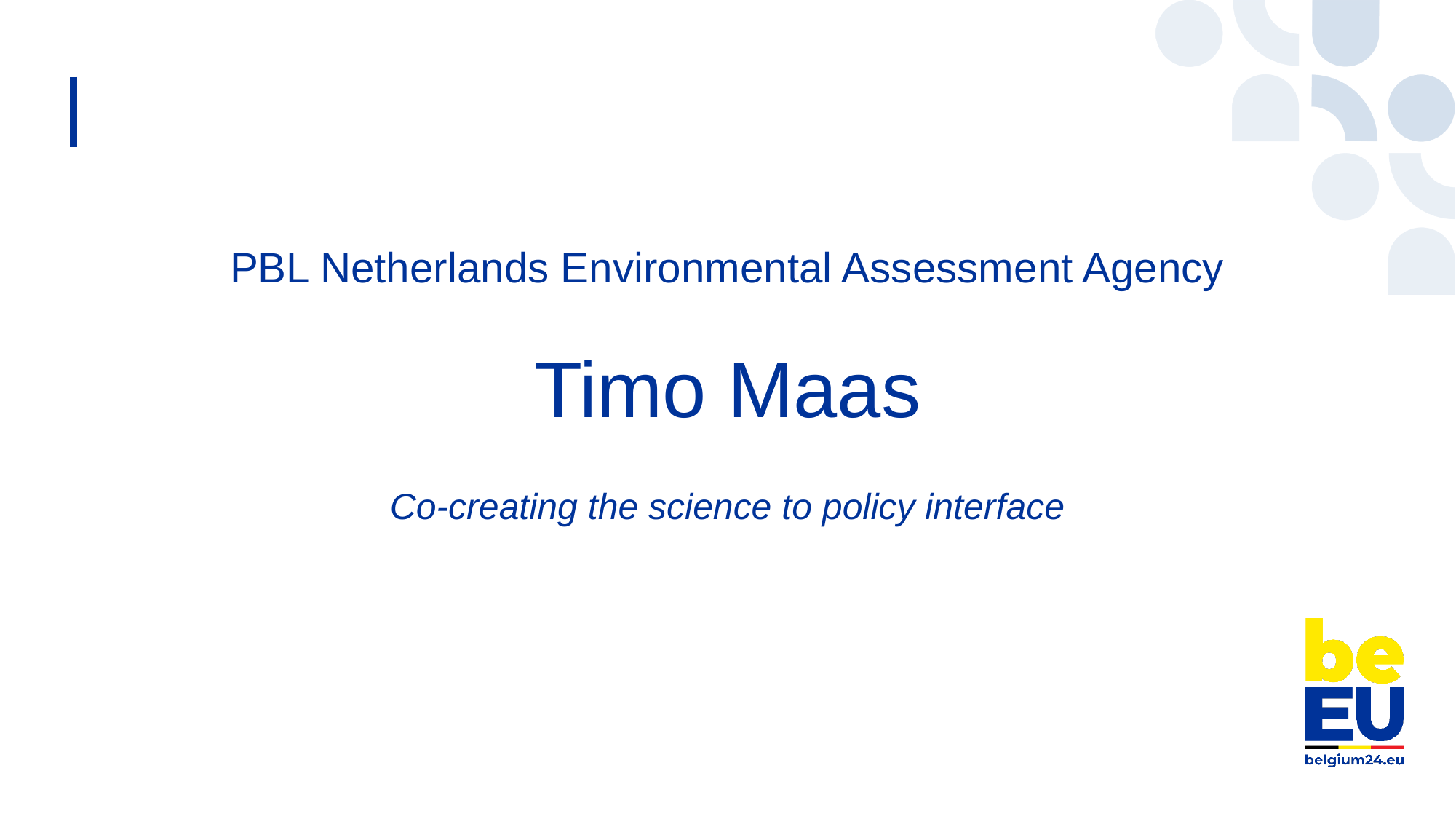

PBL Netherlands Environmental Assessment Agency
Timo Maas
Co-creating the science to policy interface